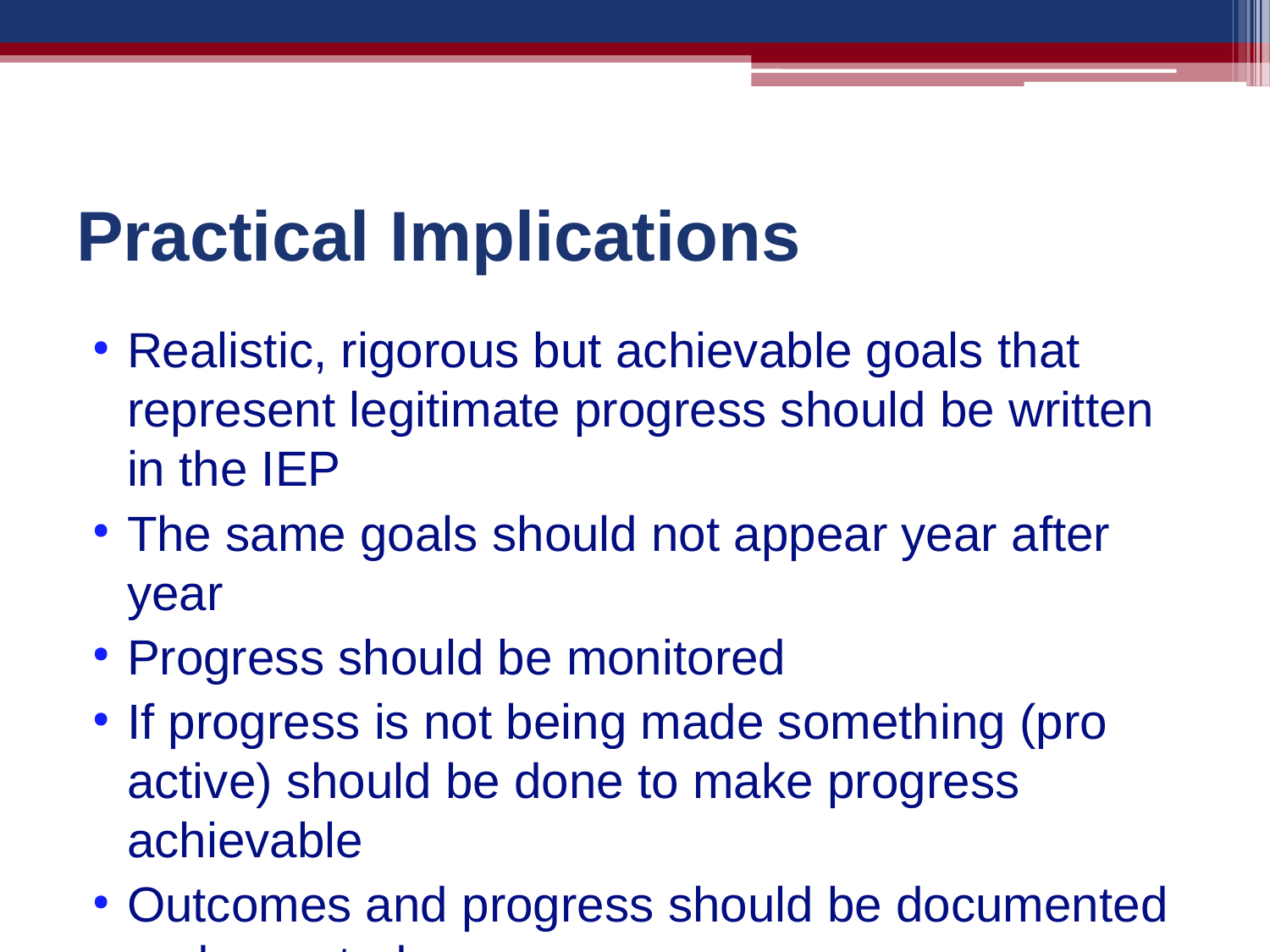

# Practical Implications
Realistic, rigorous but achievable goals that represent legitimate progress should be written in the IEP
The same goals should not appear year after year
Progress should be monitored
If progress is not being made something (pro active) should be done to make progress achievable
Outcomes and progress should be documented and reported